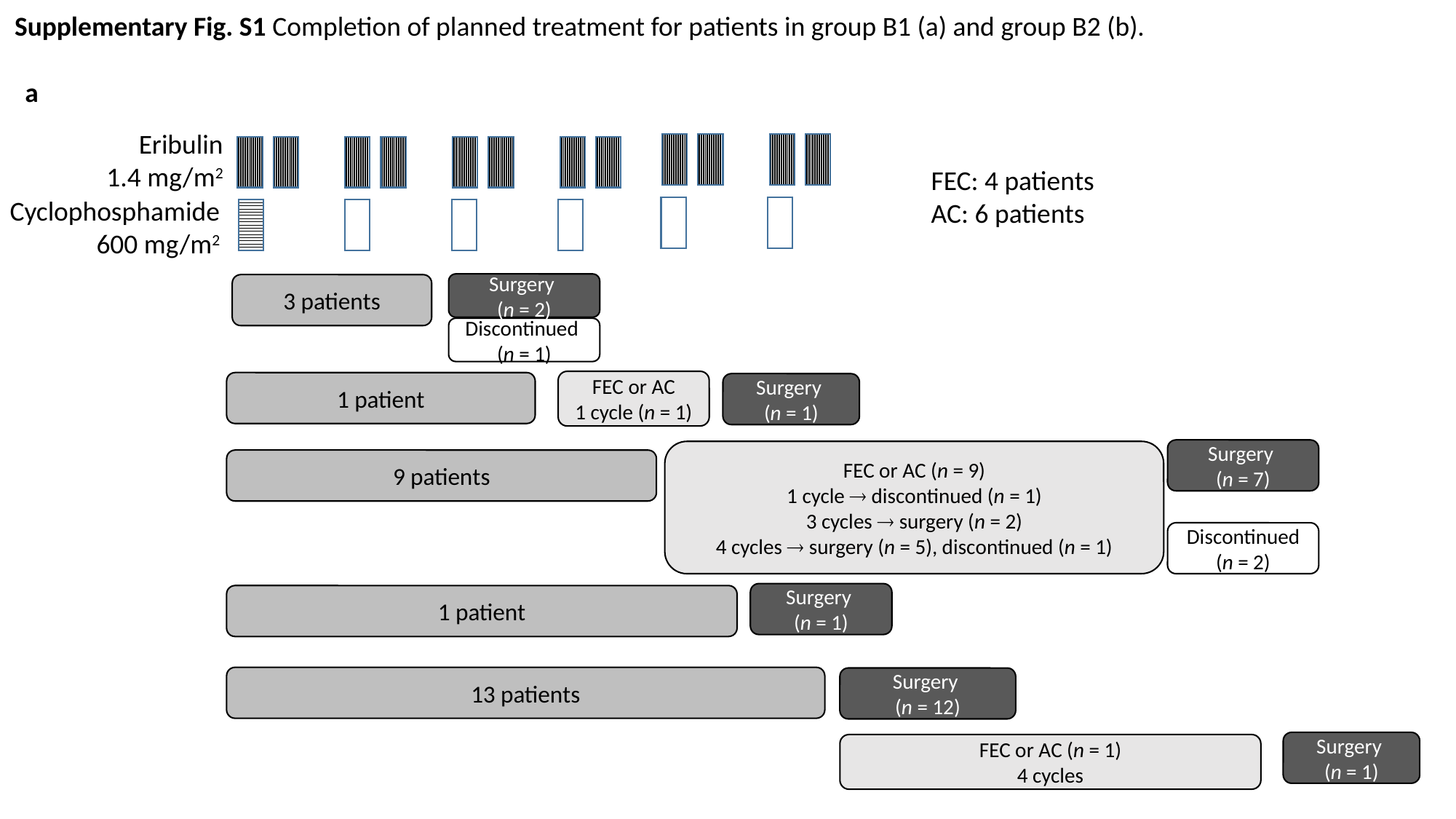

Supplementary Fig. S1 Completion of planned treatment for patients in group B1 (a) and group B2 (b).
a
Eribulin
1.4 mg/m2

FEC: 4 patients
AC: 6 patients
Cyclophosphamide
600 mg/m2

Surgery
(n = 2)
3 patients
Discontinued
(n = 1)
FEC or AC
1 cycle (n = 1)
1 patient
Surgery
(n = 1)
Surgery
(n = 7)
FEC or AC (n = 9)
1 cycle → discontinued (n = 1)
3 cycles → surgery (n = 2)
4 cycles → surgery (n = 5), discontinued (n = 1)
9 patients
Discontinued (n = 2)
Surgery
(n = 1)
1 patient
13 patients
Surgery
(n = 12)
Surgery
(n = 1)
FEC or AC (n = 1)
4 cycles